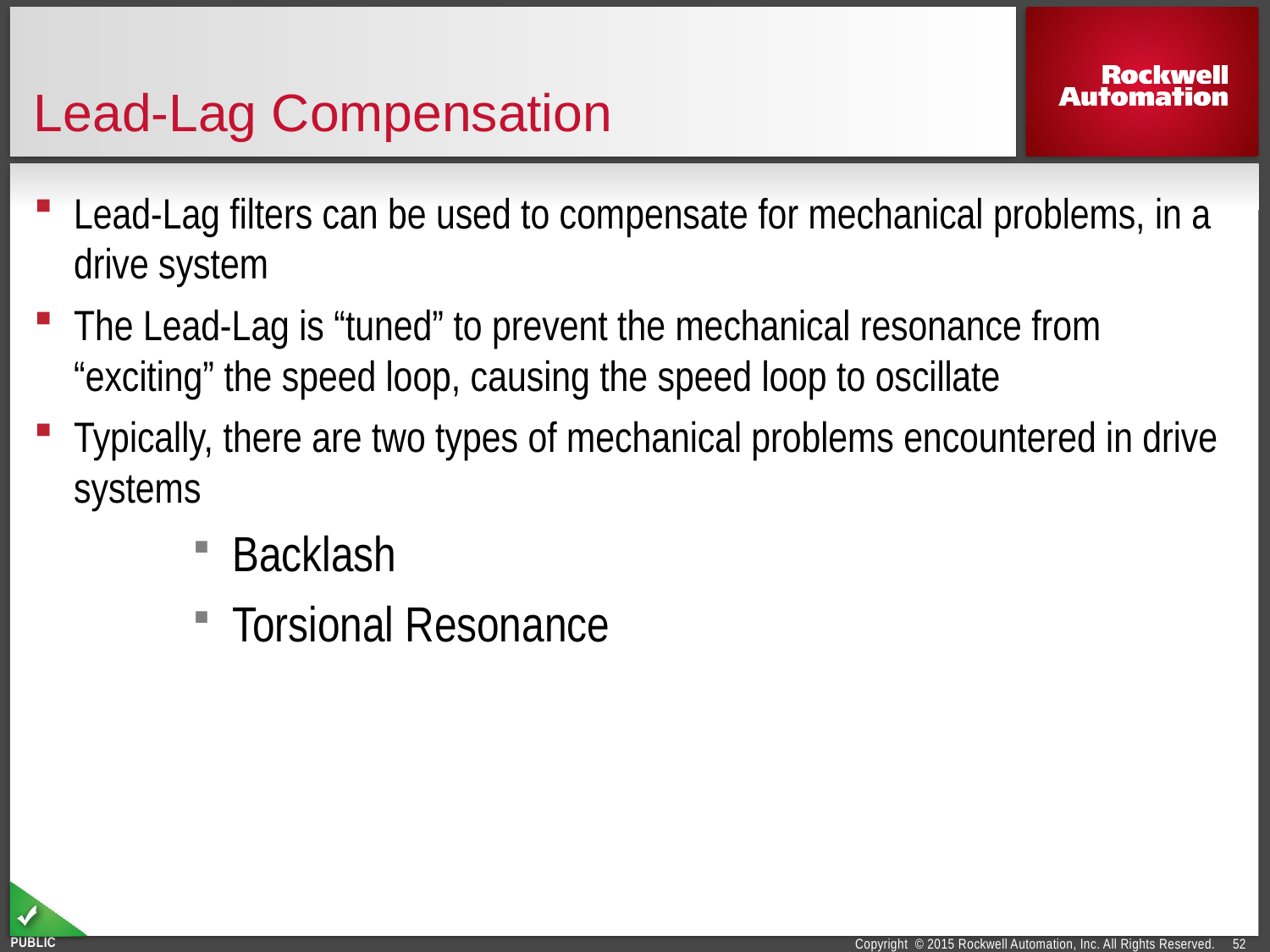

# Lead-Lag Compensation
Lead-Lag filters can be used to compensate for mechanical problems, in a drive system
The Lead-Lag is “tuned” to prevent the mechanical resonance from “exciting” the speed loop, causing the speed loop to oscillate
Typically, there are two types of mechanical problems encountered in drive systems
Backlash
Torsional Resonance

52